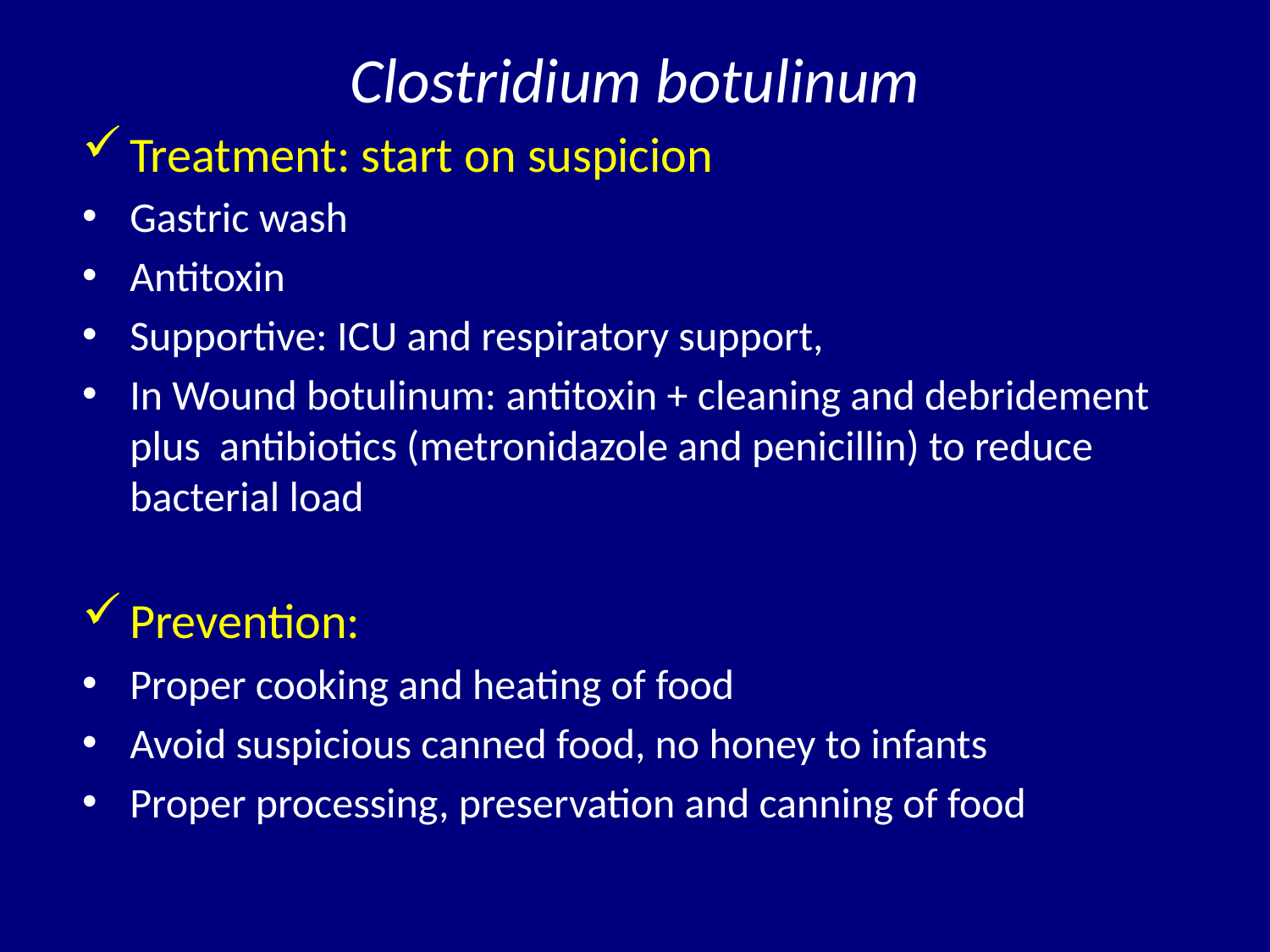

# Clostridium botulinum
Treatment: start on suspicion
Gastric wash
Antitoxin
Supportive: ICU and respiratory support,
In Wound botulinum: antitoxin + cleaning and debridement  plus  antibiotics (metronidazole and penicillin) to reduce bacterial load

Prevention:
Proper cooking and heating of food
Avoid suspicious canned food, no honey to infants
Proper processing, preservation and canning of food